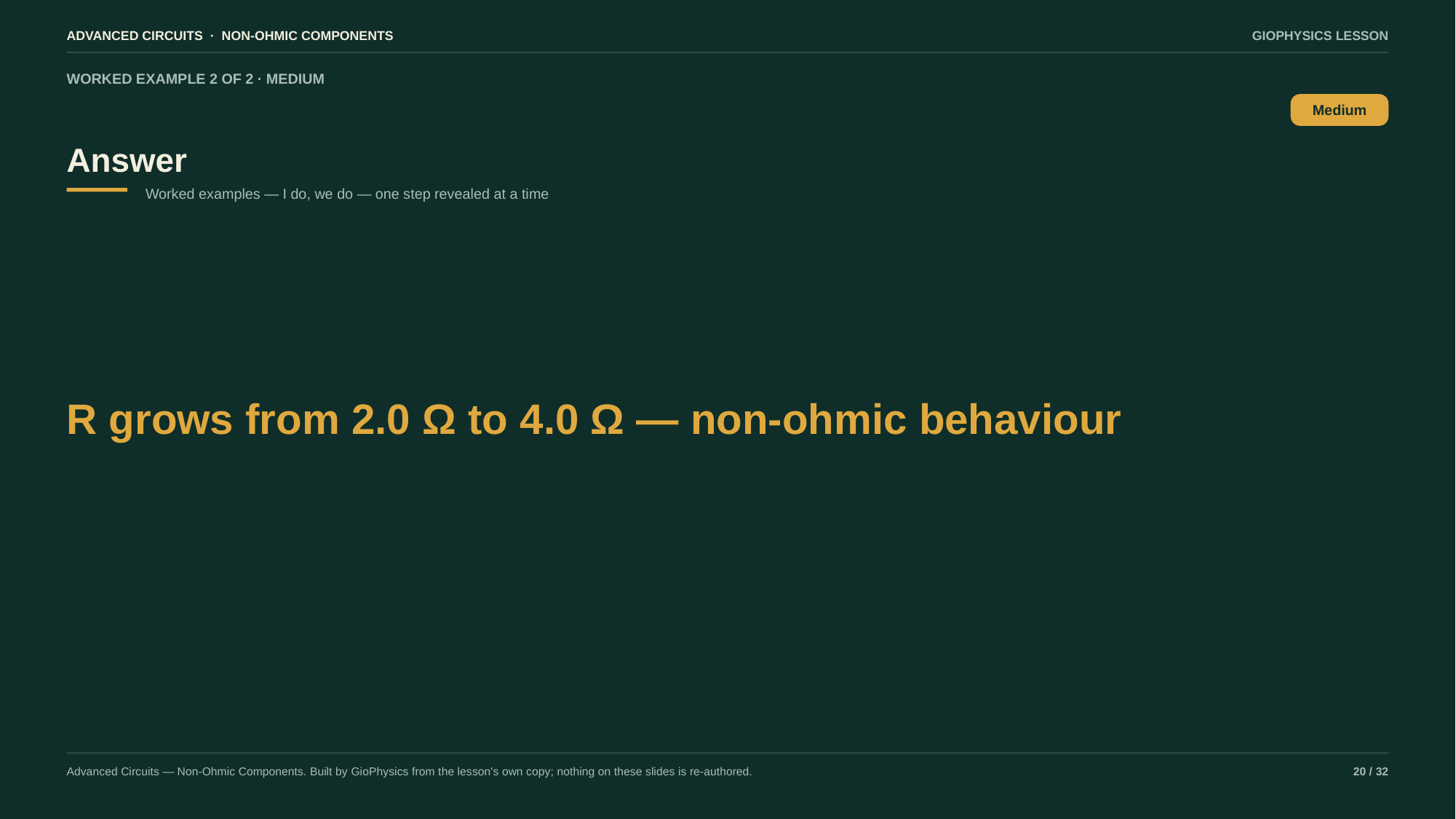

ADVANCED CIRCUITS  ·  NON-OHMIC COMPONENTS
GIOPHYSICS LESSON

WORKED EXAMPLE 2 OF 2 · MEDIUM
Answer

Medium
Worked examples — I do, we do — one step revealed at a time

R grows from 2.0 Ω to 4.0 Ω — non-ohmic behaviour

Advanced Circuits — Non-Ohmic Components. Built by GioPhysics from the lesson's own copy; nothing on these slides is re-authored.
20 / 32